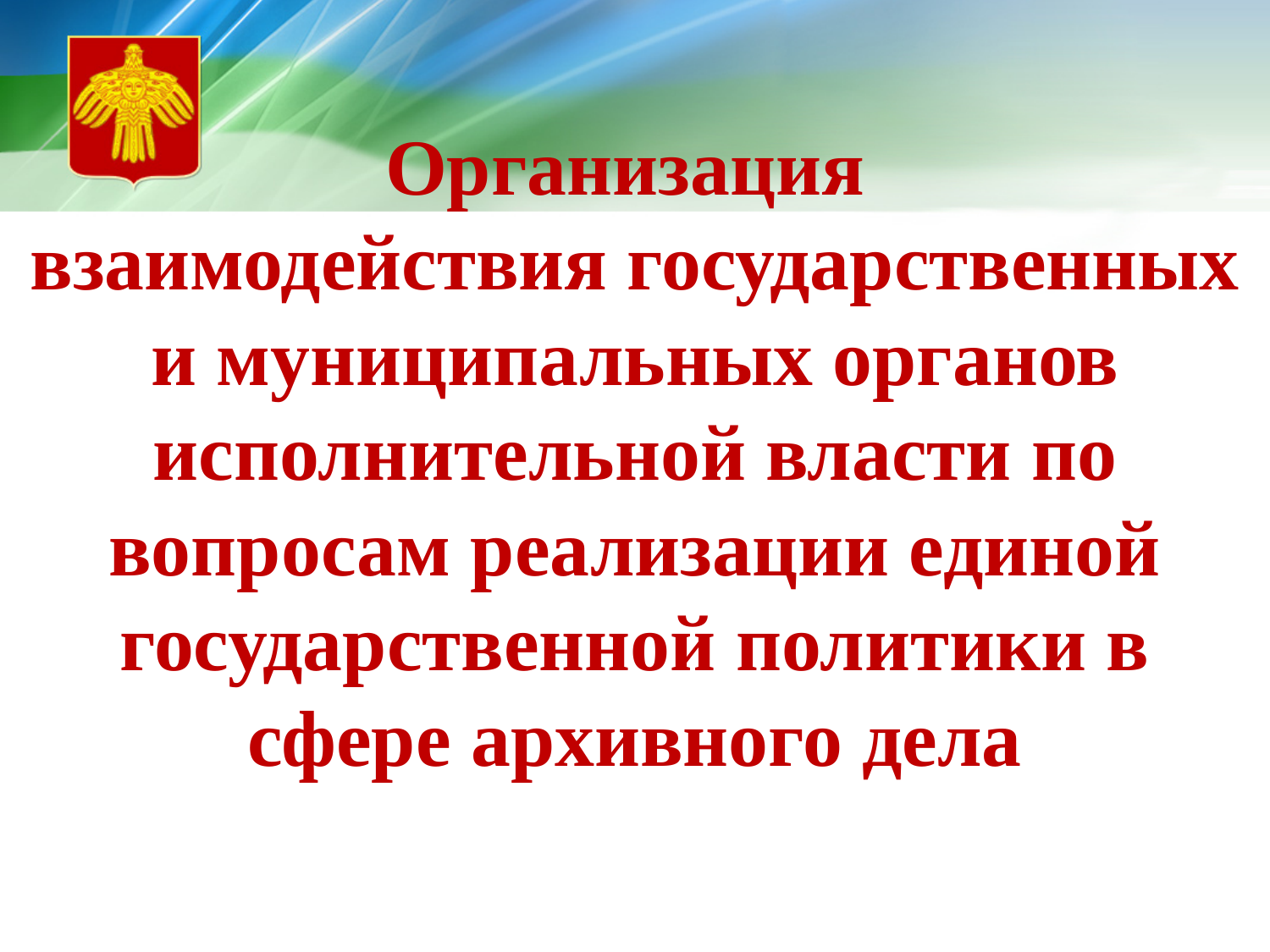

Организация
взаимодействия государственных и муниципальных органов исполнительной власти по вопросам реализации единой государственной политики в сфере архивного дела